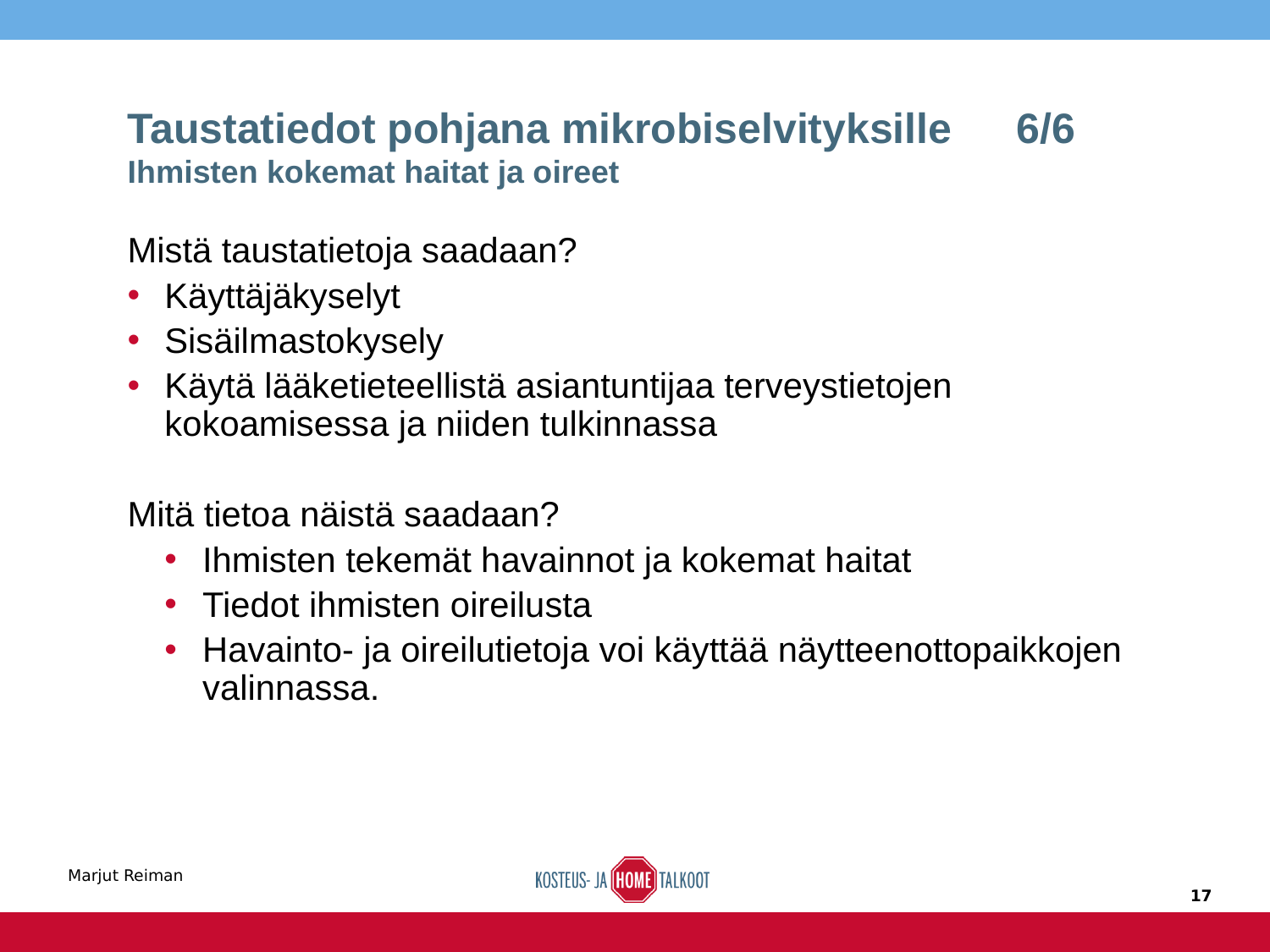

# Taustatiedot pohjana mikrobiselvityksille 	6/6 Ihmisten kokemat haitat ja oireet
Mistä taustatietoja saadaan?
Käyttäjäkyselyt
Sisäilmastokysely
Käytä lääketieteellistä asiantuntijaa terveystietojen kokoamisessa ja niiden tulkinnassa

Mitä tietoa näistä saadaan?
Ihmisten tekemät havainnot ja kokemat haitat
Tiedot ihmisten oireilusta
Havainto- ja oireilutietoja voi käyttää näytteenottopaikkojen valinnassa.

Marjut Reiman
17